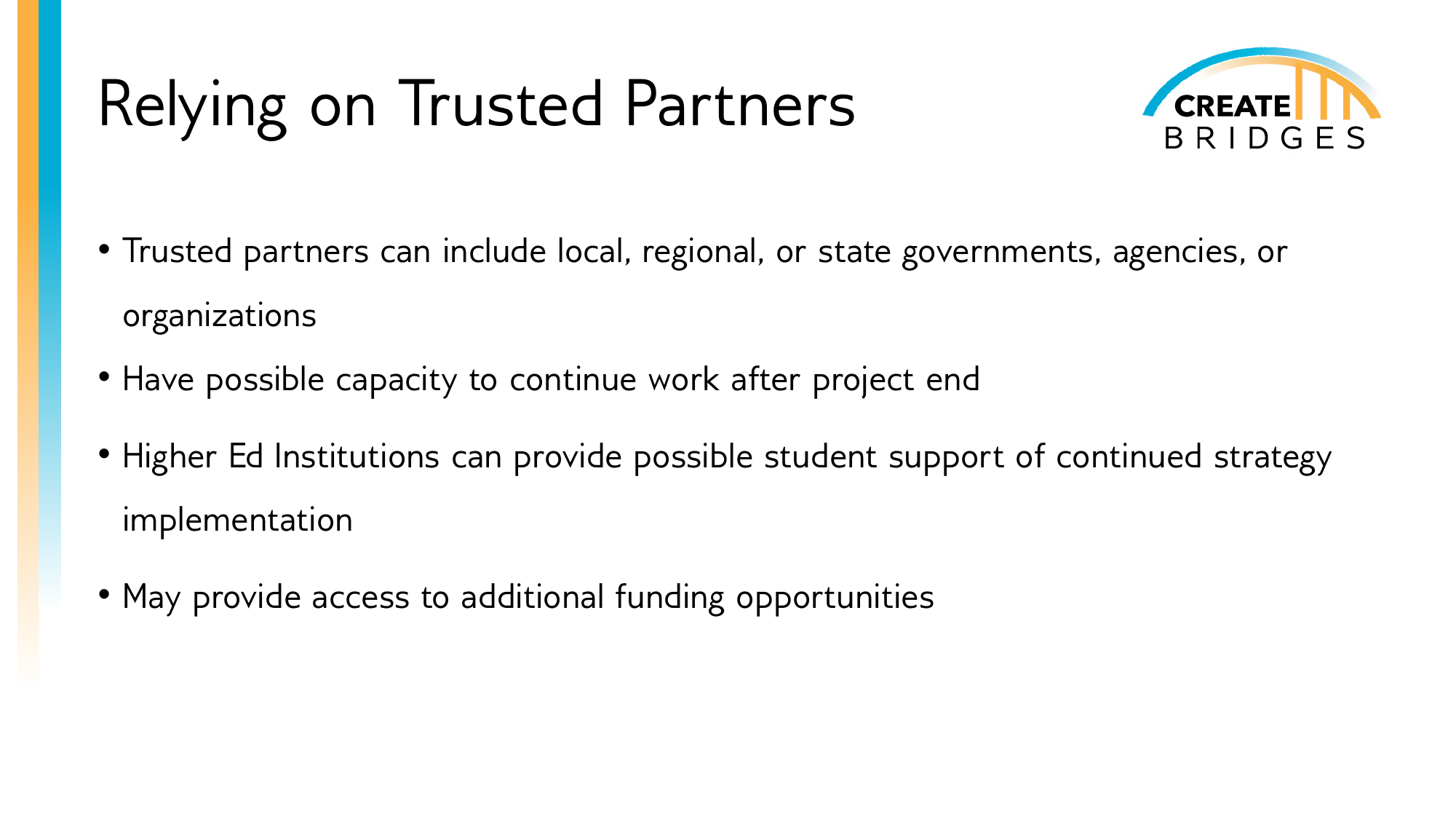

# Relying on Trusted Partners
Trusted partners can include local, regional, or state governments, agencies, or organizations
Have possible capacity to continue work after project end
Higher Ed Institutions can provide possible student support of continued strategy implementation
May provide access to additional funding opportunities